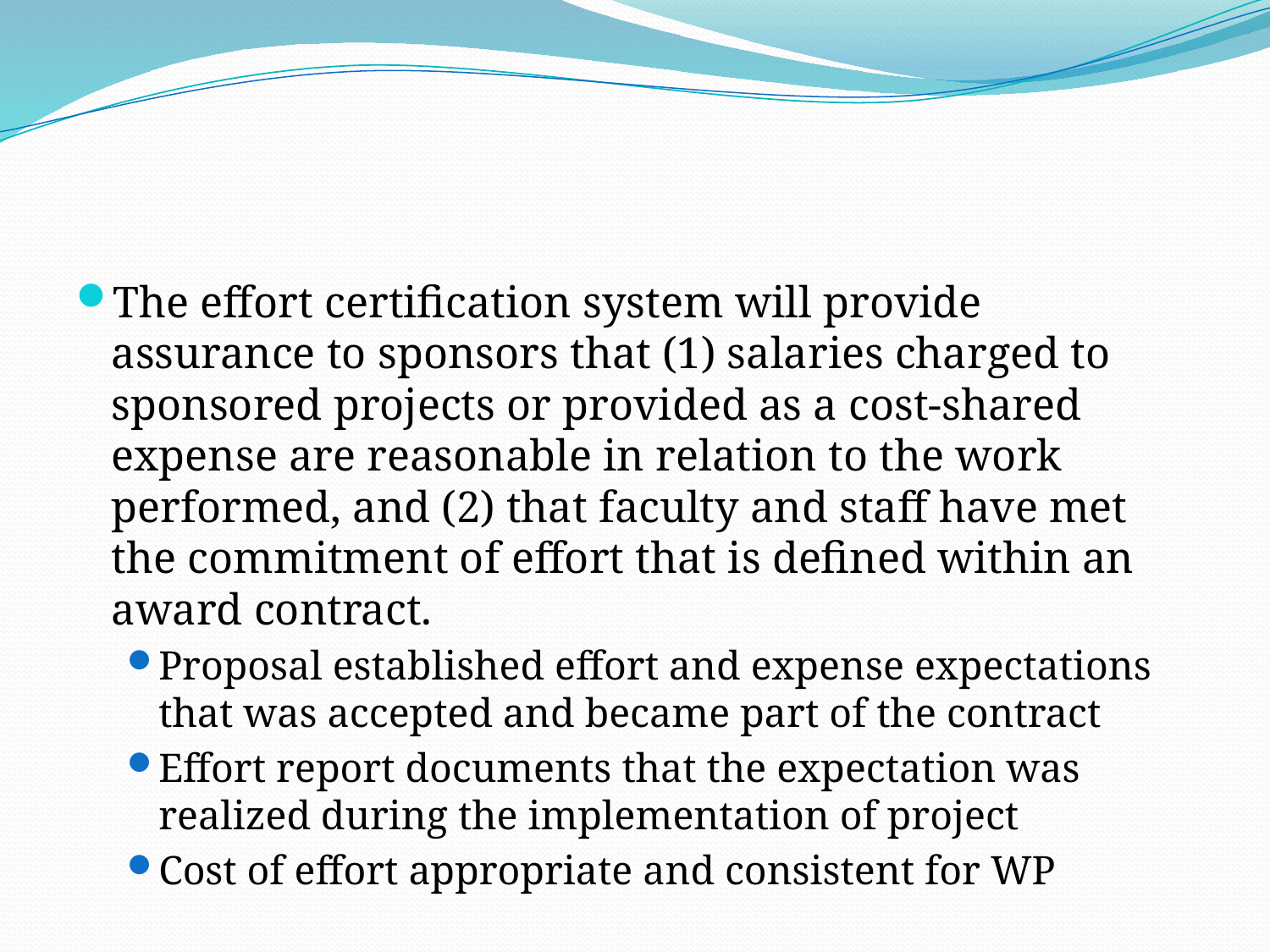

#
The effort certification system will provide assurance to sponsors that (1) salaries charged to sponsored projects or provided as a cost-shared expense are reasonable in relation to the work performed, and (2) that faculty and staff have met the commitment of effort that is defined within an award contract.
Proposal established effort and expense expectations that was accepted and became part of the contract
Effort report documents that the expectation was realized during the implementation of project
Cost of effort appropriate and consistent for WP